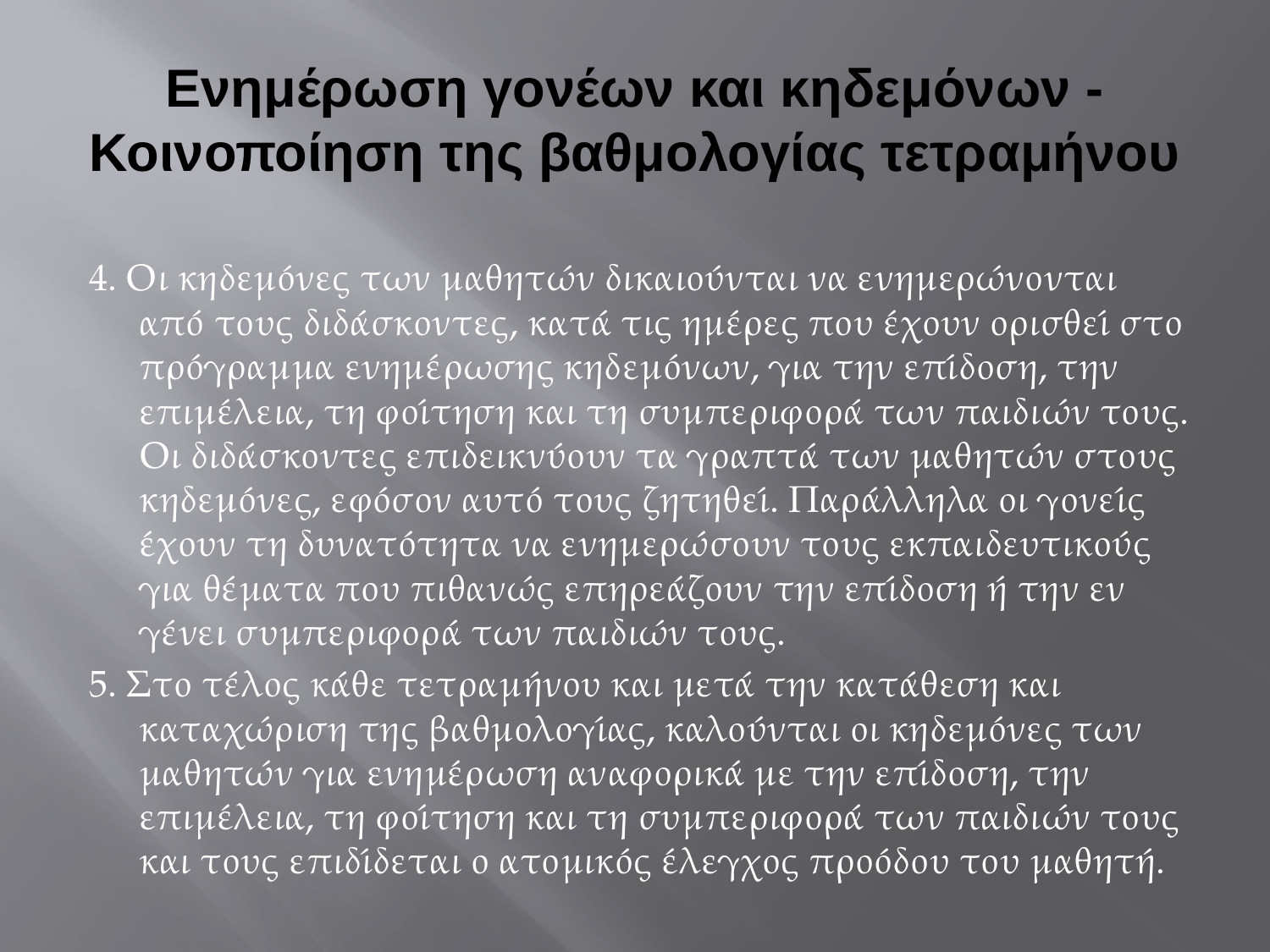

# Ενημέρωση γονέων και κηδεμόνων - Κοινοποίηση της βαθμολογίας τετραμήνου
4. Οι κηδεμόνες των μαθητών δικαιούνται να ενημερώνονται από τους διδάσκοντες, κατά τις ημέρες που έχουν ορισθεί στο πρόγραμμα ενημέρωσης κηδεμόνων, για την επίδοση, την επιμέλεια, τη φοίτηση και τη συμπεριφορά των παιδιών τους. Οι διδάσκοντες επιδεικνύουν τα γραπτά των μαθητών στους κηδεμόνες, εφόσον αυτό τους ζητηθεί. Παράλληλα οι γονείς έχουν τη δυνατότητα να ενημερώσουν τους εκπαιδευτικούς για θέματα που πιθανώς επηρεάζουν την επίδοση ή την εν γένει συμπεριφορά των παιδιών τους.
5. Στο τέλος κάθε τετραμήνου και μετά την κατάθεση και καταχώριση της βαθμολογίας, καλούνται οι κηδεμόνες των μαθητών για ενημέρωση αναφορικά με την επίδοση, την επιμέλεια, τη φοίτηση και τη συμπεριφορά των παιδιών τους και τους επιδίδεται ο ατομικός έλεγχος προόδου του μαθητή.